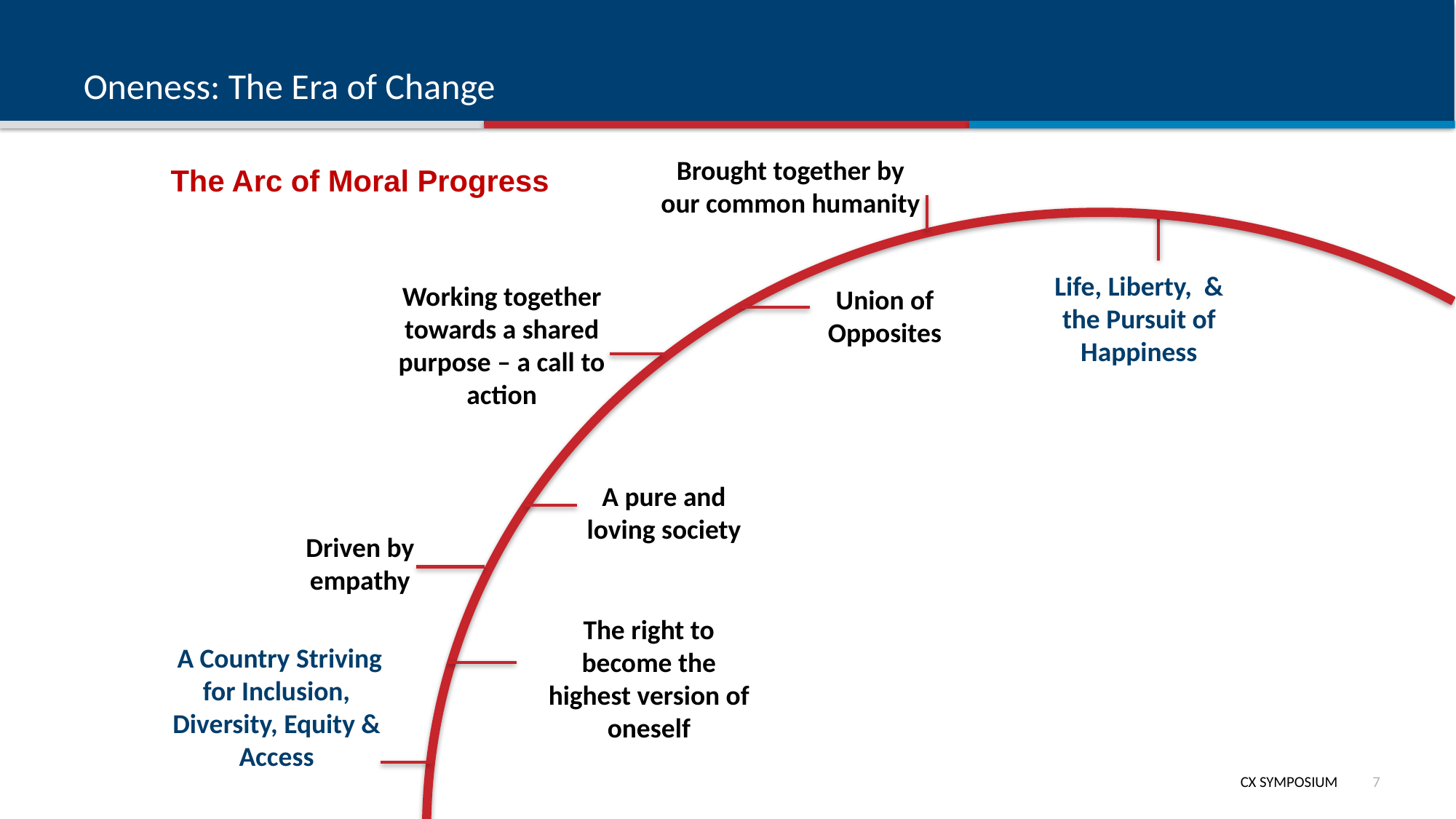

# Oneness: The Era of Change
Brought together by our common humanity

The Arc of Moral Progress
Life, Liberty,  & the Pursuit of Happiness
Working together towards a shared purpose – a call to action
Union of Opposites
A pure and loving society
Driven by empathy
The right to become the highest version of oneself
 A Country Striving for Inclusion, Diversity, Equity & Access
7